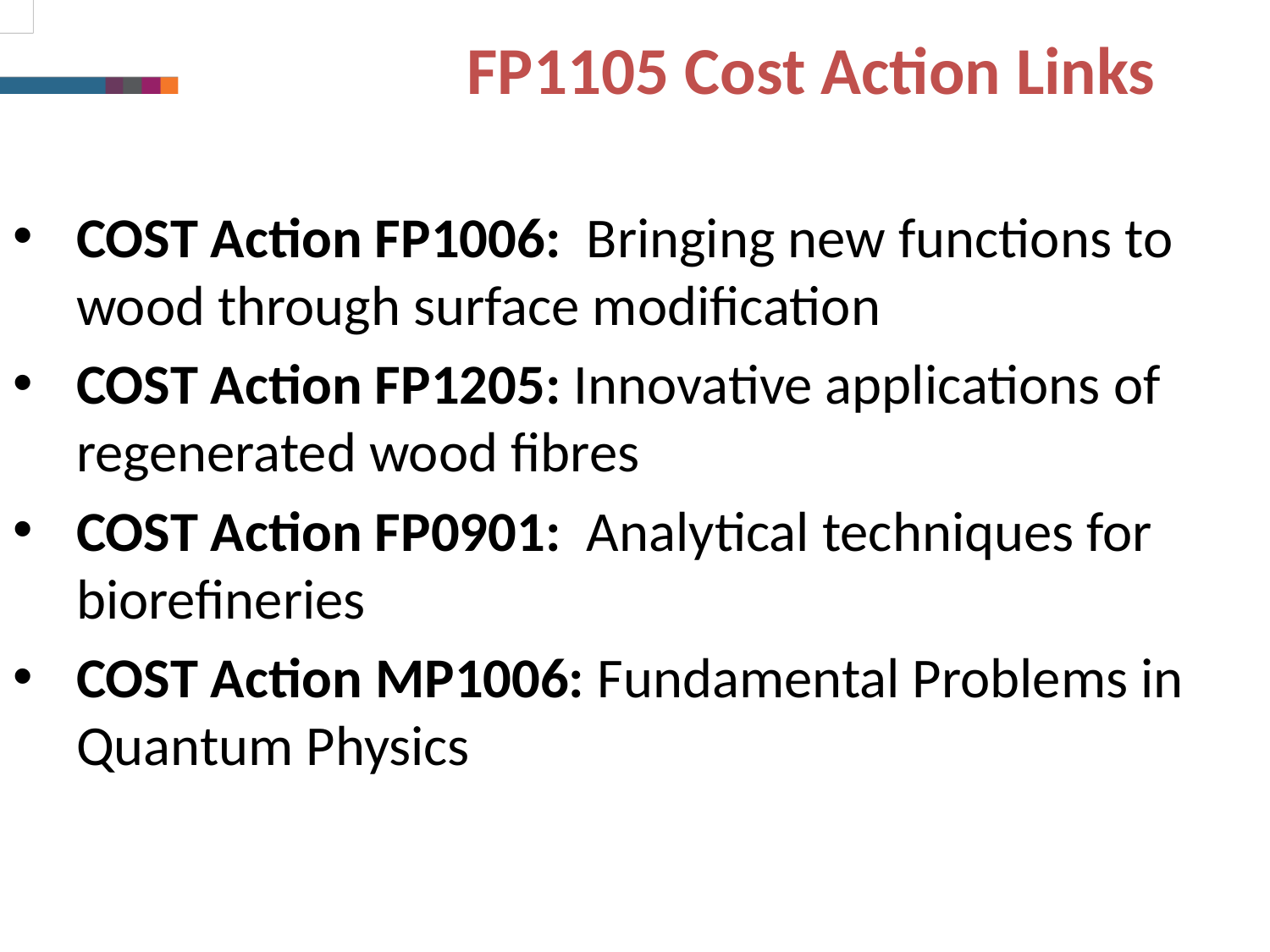

FP1105 Cost Action Links

COST Action FP1006:  Bringing new functions to wood through surface modification
COST Action FP1205: Innovative applications of regenerated wood fibres
COST Action FP0901:  Analytical techniques for biorefineries
COST Action MP1006: Fundamental Problems in Quantum Physics